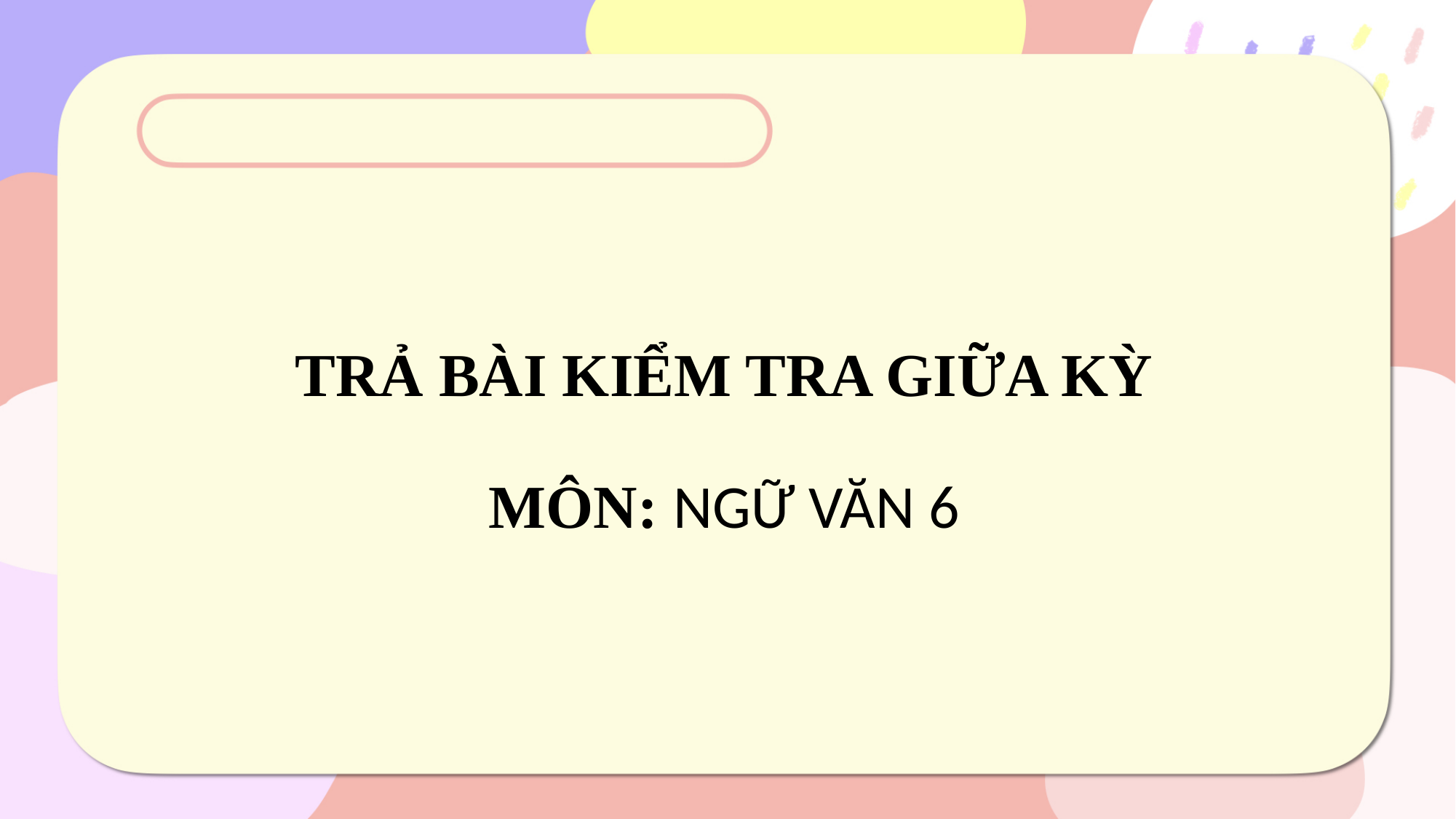

# TRẢ BÀI KIỂM TRA GIỮA KỲ MÔN: NGỮ VĂN 6